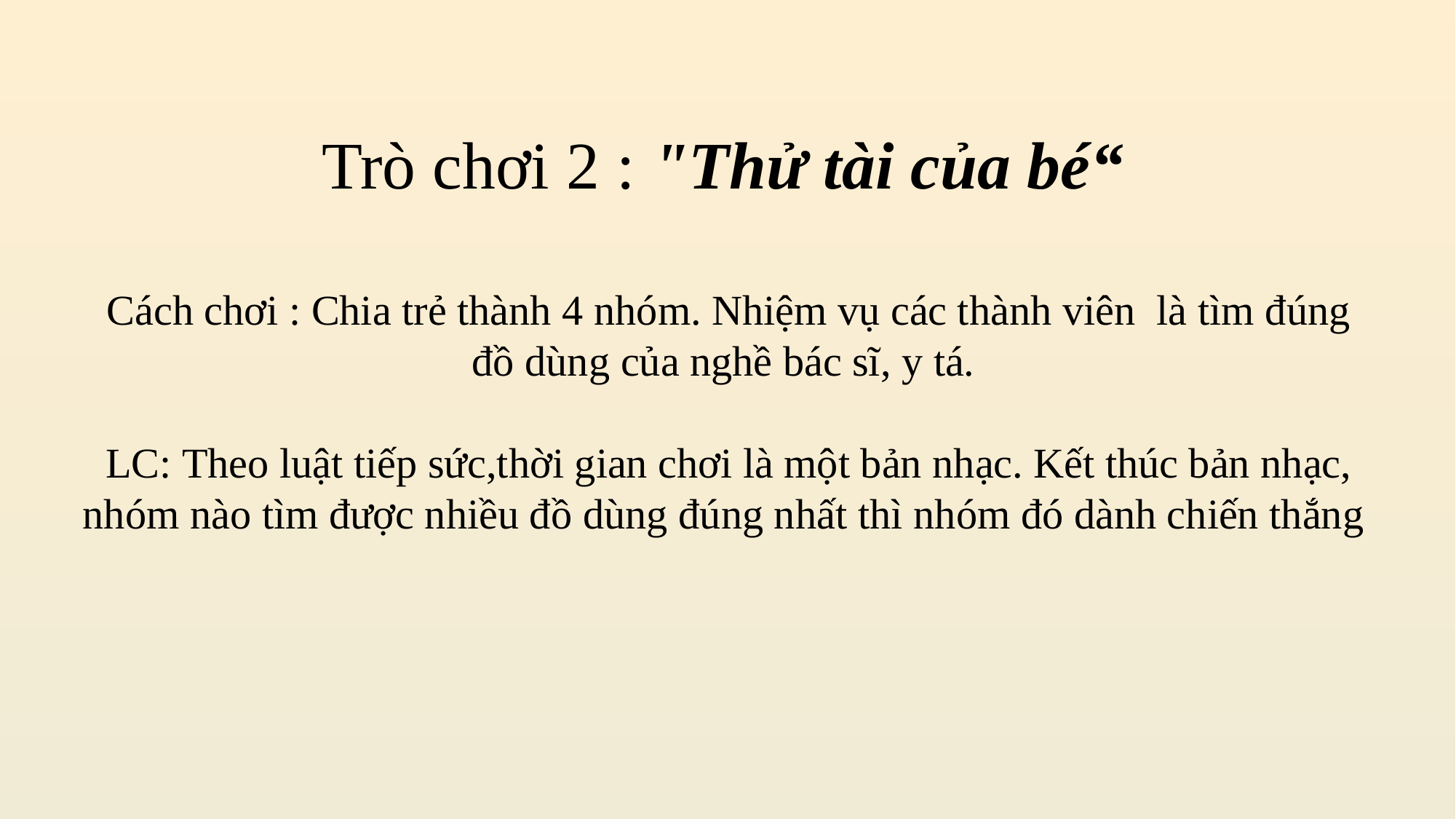

Trò chơi 2 : "Thử tài của bé“

 Cách chơi : Chia trẻ thành 4 nhóm. Nhiệm vụ các thành viên  là tìm đúng đồ dùng của nghề bác sĩ, y tá.

 LC: Theo luật tiếp sức,thời gian chơi là một bản nhạc. Kết thúc bản nhạc, nhóm nào tìm được nhiều đồ dùng đúng nhất thì nhóm đó dành chiến thắng